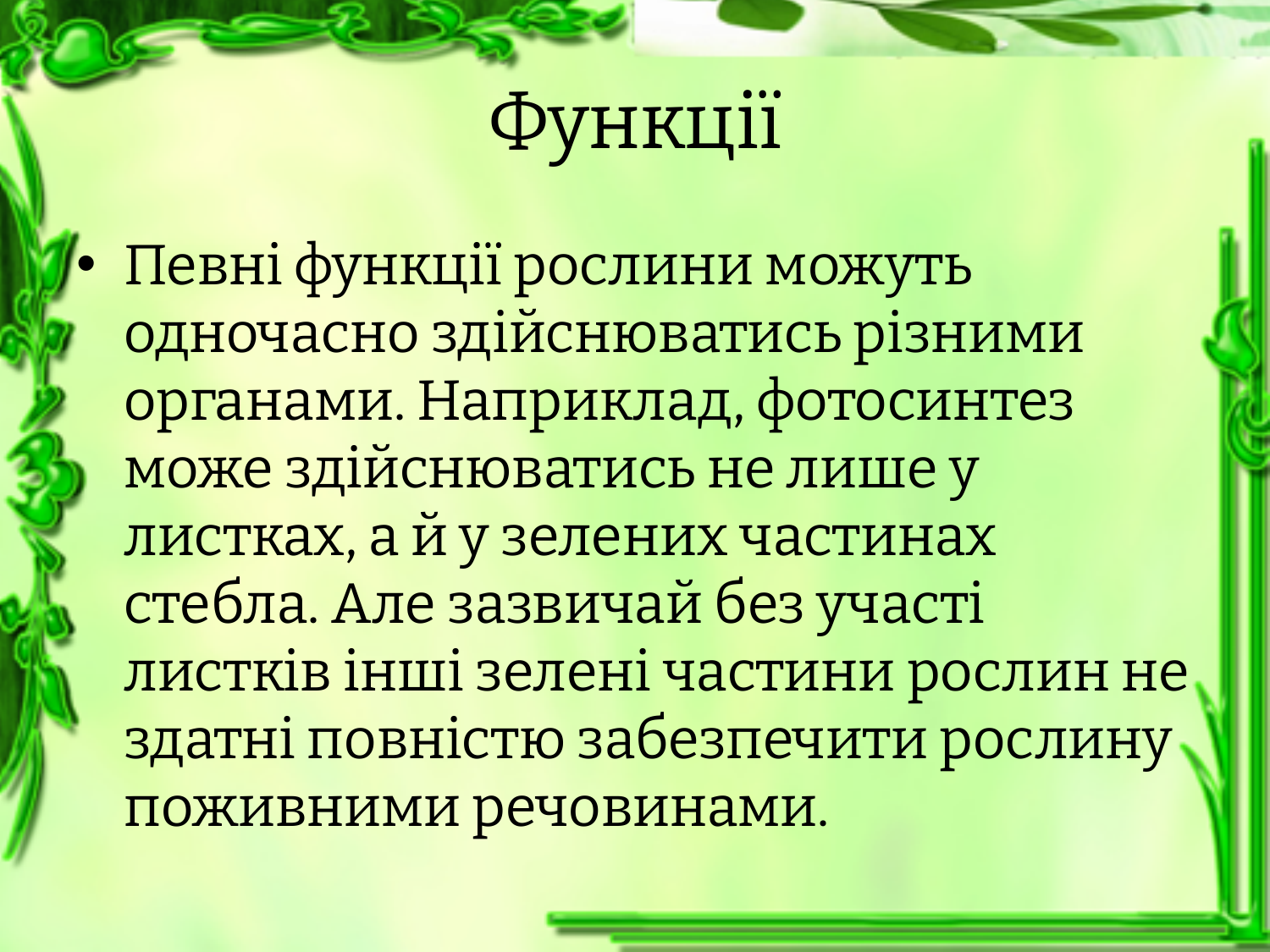

# Функції
Певні функції рослини можуть одночасно здійснюватись різними органами. Наприклад, фотосинтез може здійснюватись не лише у листках, а й у зелених частинах стебла. Але зазвичай без участі листків інші зелені частини рослин не здатні повністю забезпечити рослину поживними речовинами.